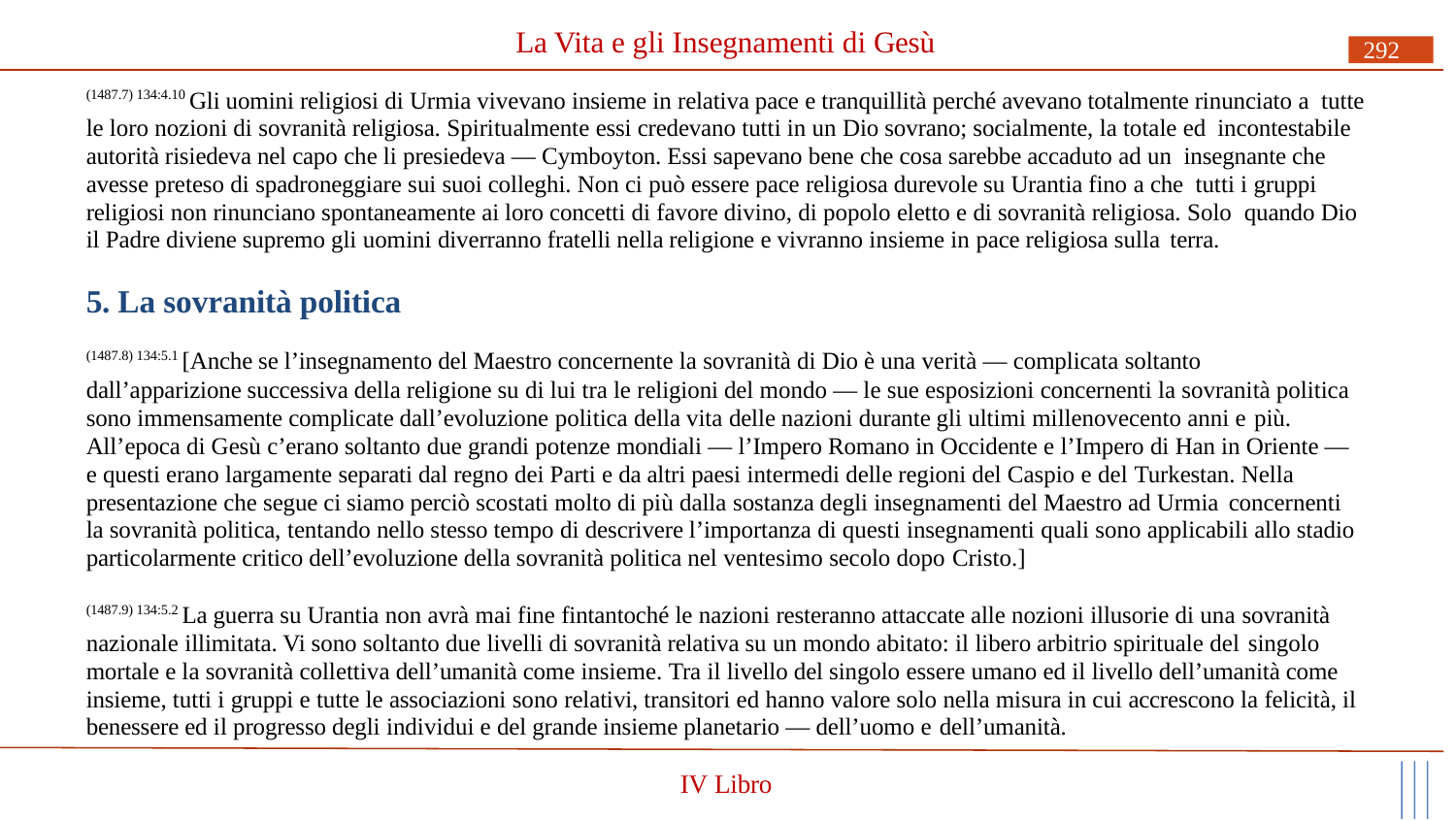

# La Vita e gli Insegnamenti di Gesù
292

(1487.7) 134:4.10 Gli uomini religiosi di Urmia vivevano insieme in relativa pace e tranquillità perché avevano totalmente rinunciato a  tutte le loro nozioni di sovranità religiosa. Spiritualmente essi credevano tutti in un Dio sovrano; socialmente, la totale ed  incontestabile autorità risiedeva nel capo che li presiedeva — Cymboyton. Essi sapevano bene che cosa sarebbe accaduto ad un  insegnante che avesse preteso di spadroneggiare sui suoi colleghi. Non ci può essere pace religiosa durevole su Urantia fino a che  tutti i gruppi religiosi non rinunciano spontaneamente ai loro concetti di favore divino, di popolo eletto e di sovranità religiosa. Solo  quando Dio il Padre diviene supremo gli uomini diverranno fratelli nella religione e vivranno insieme in pace religiosa sulla terra.

5. La sovranità politica
(1487.8) 134:5.1 [Anche se l’insegnamento del Maestro concernente la sovranità di Dio è una verità — complicata soltanto
dall’apparizione successiva della religione su di lui tra le religioni del mondo — le sue esposizioni concernenti la sovranità politica  sono immensamente complicate dall’evoluzione politica della vita delle nazioni durante gli ultimi millenovecento anni e più.
All’epoca di Gesù c’erano soltanto due grandi potenze mondiali — l’Impero Romano in Occidente e l’Impero di Han in Oriente —  e questi erano largamente separati dal regno dei Parti e da altri paesi intermedi delle regioni del Caspio e del Turkestan. Nella  presentazione che segue ci siamo perciò scostati molto di più dalla sostanza degli insegnamenti del Maestro ad Urmia concernenti
la sovranità politica, tentando nello stesso tempo di descrivere l’importanza di questi insegnamenti quali sono applicabili allo stadio  particolarmente critico dell’evoluzione della sovranità politica nel ventesimo secolo dopo Cristo.]

(1487.9) 134:5.2 La guerra su Urantia non avrà mai fine fintantoché le nazioni resteranno attaccate alle nozioni illusorie di una sovranità  nazionale illimitata. Vi sono soltanto due livelli di sovranità relativa su un mondo abitato: il libero arbitrio spirituale del singolo
mortale e la sovranità collettiva dell’umanità come insieme. Tra il livello del singolo essere umano ed il livello dell’umanità come  insieme, tutti i gruppi e tutte le associazioni sono relativi, transitori ed hanno valore solo nella misura in cui accrescono la felicità, il  benessere ed il progresso degli individui e del grande insieme planetario — dell’uomo e dell’umanità.

IV Libro